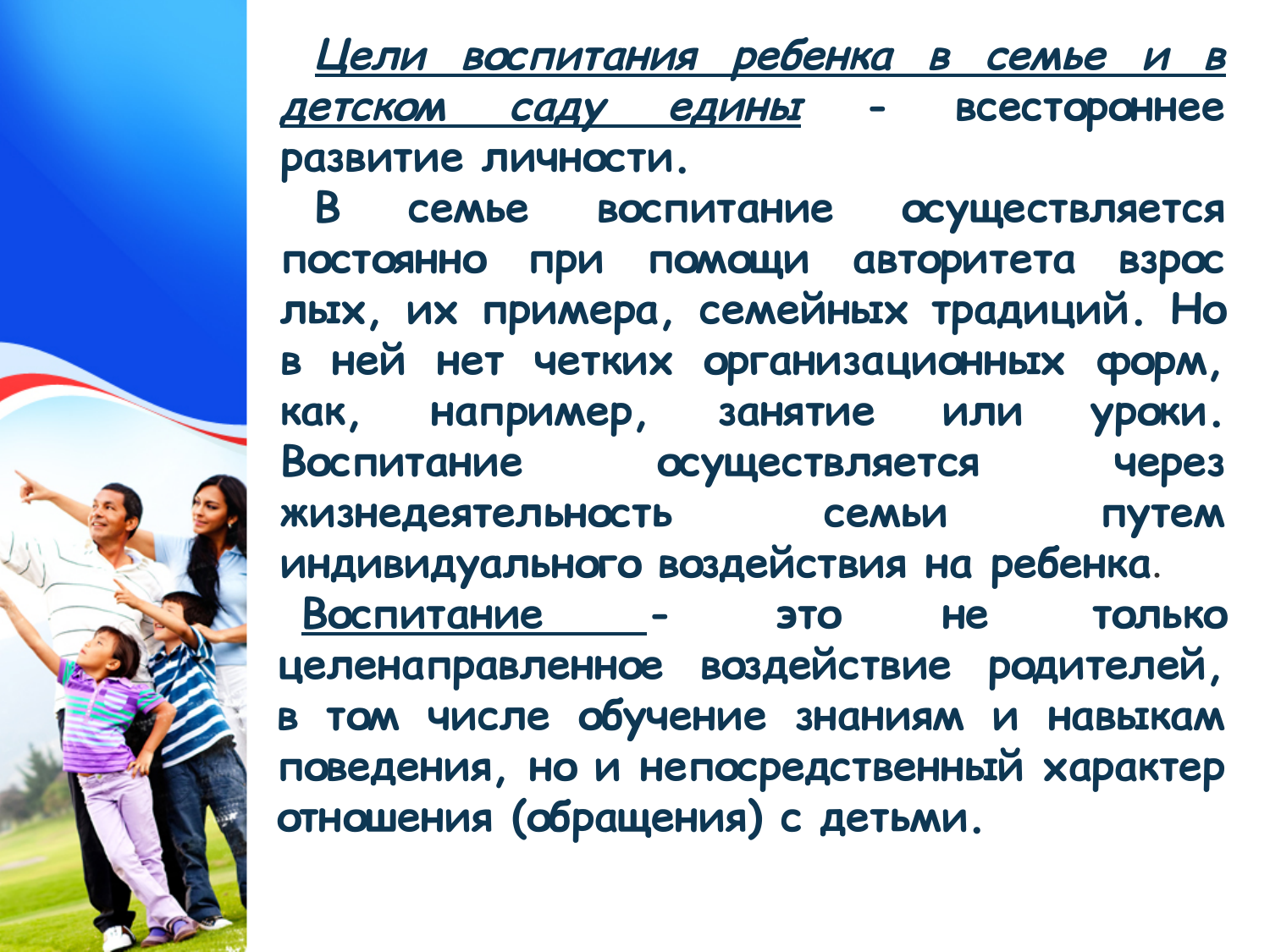

Цели воспитания ребенка в семье и в детском саду еди­ны - всестороннее развитие личности.
В семье воспитание осуществляется постоянно при помощи авторитета взрос­лых, их примера, семейных традиций. Но в ней нет четких организационных форм, как, например, занятие или уро­ки. Воспитание осуществляется через жизнедеятельность семьи путем индивидуального воздействия на ребенка.
Воспитание - это не только целенаправленное воз­действие родителей, в том числе обучение знаниям и навыкам пове­дения, но и непосредственный характер отношения (обращения) с детьми.